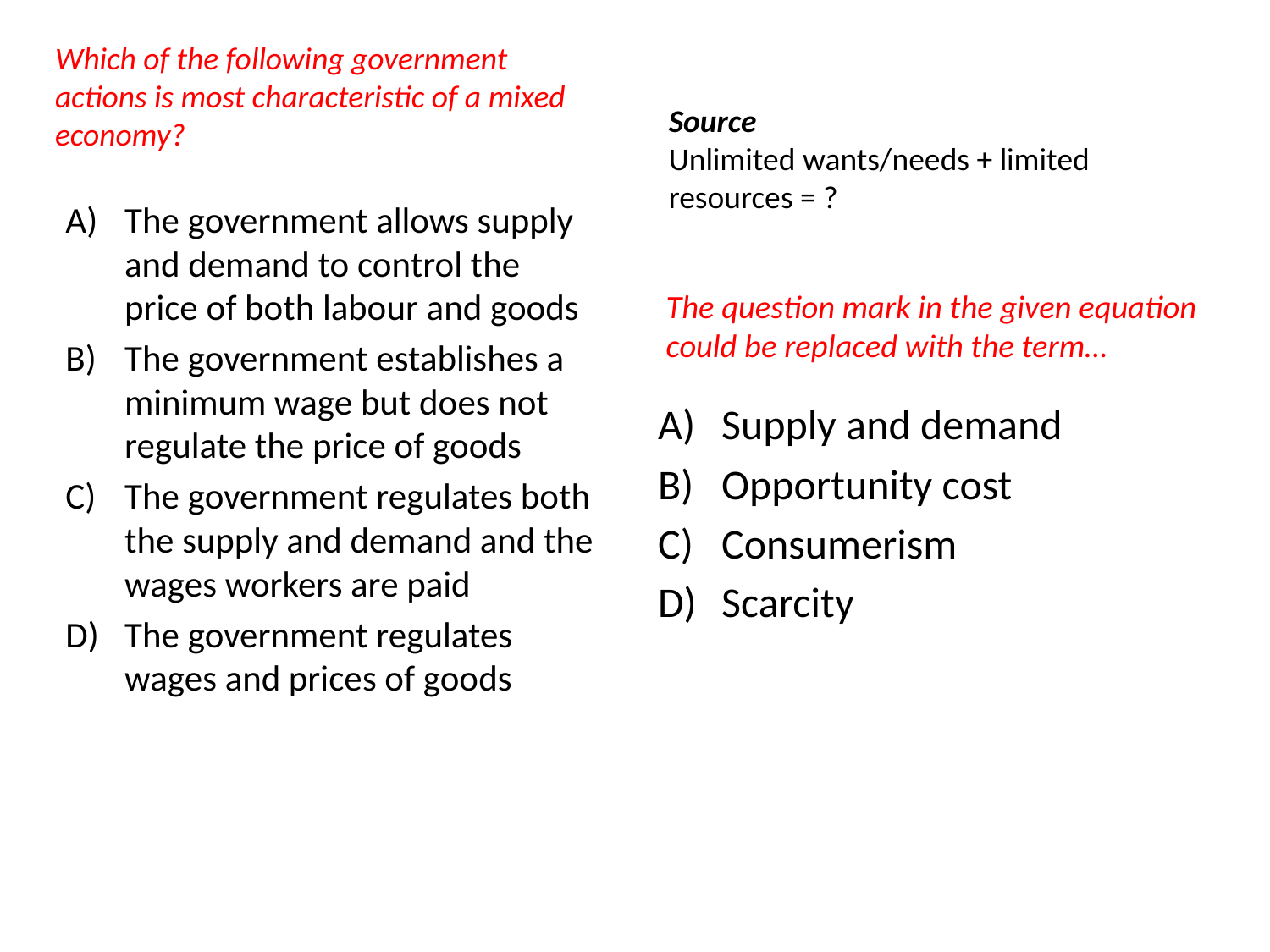

Which of the following government actions is most characteristic of a mixed economy?
Source
Unlimited wants/needs + limited resources = ?
The government allows supply and demand to control the price of both labour and goods
The government establishes a minimum wage but does not regulate the price of goods
The government regulates both the supply and demand and the wages workers are paid
The government regulates wages and prices of goods
The question mark in the given equation could be replaced with the term…
Supply and demand
Opportunity cost
Consumerism
Scarcity